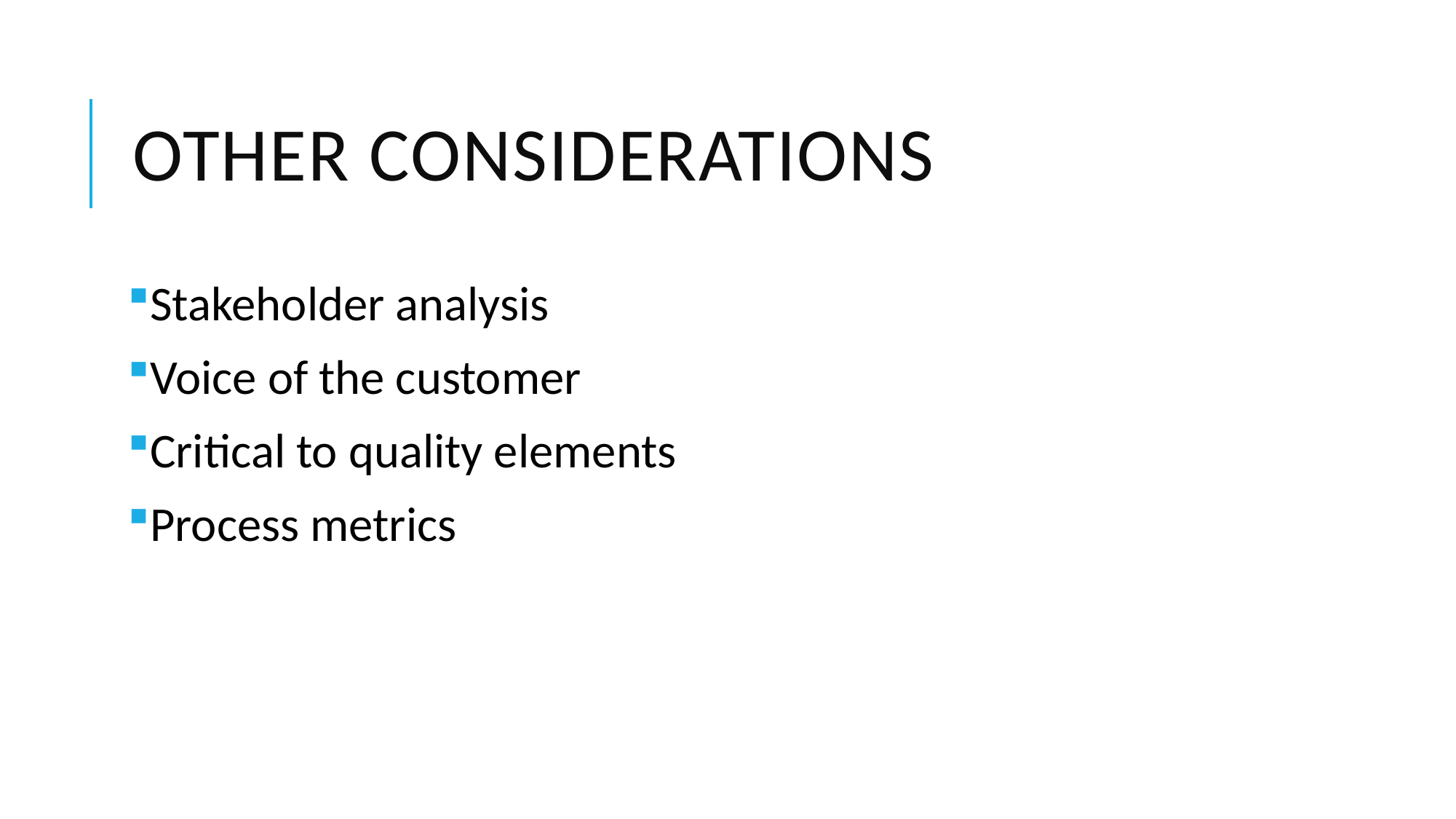

# Other considerations
Stakeholder analysis
Voice of the customer
Critical to quality elements
Process metrics